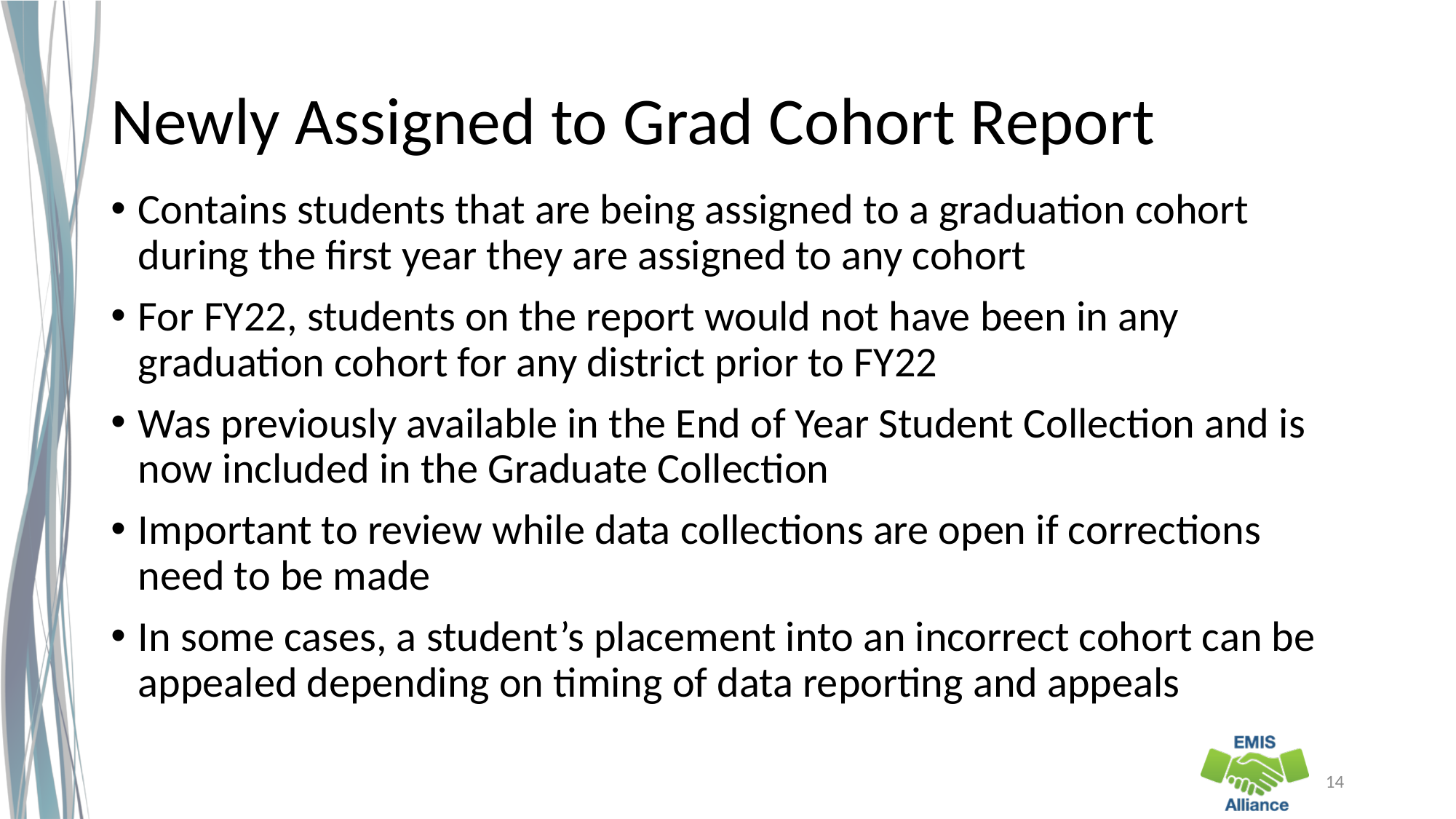

# Newly Assigned to Grad Cohort Report
Contains students that are being assigned to a graduation cohort during the first year they are assigned to any cohort
For FY22, students on the report would not have been in any graduation cohort for any district prior to FY22
Was previously available in the End of Year Student Collection and is now included in the Graduate Collection
Important to review while data collections are open if corrections need to be made
In some cases, a student’s placement into an incorrect cohort can be appealed depending on timing of data reporting and appeals
14